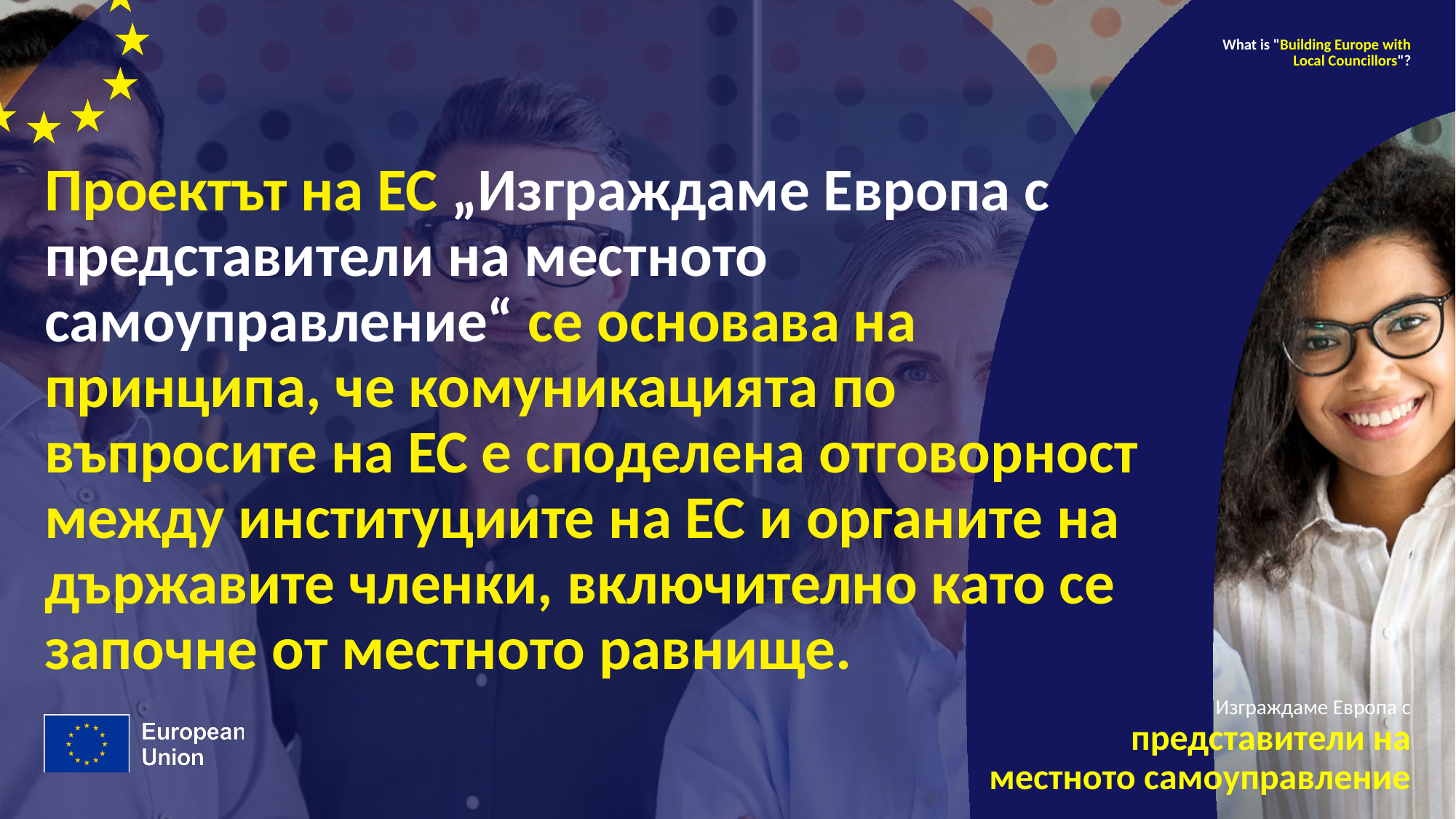

What is "Building Europe with Local Councillors"?

# Проектът на ЕС „Изграждаме Европа с представители на местното самоуправление“ се основава на принципа, че комуникацията по въпросите на ЕС е споделена отговорност между институциите на ЕС и органите на държавите членки, включително като се започне от местното равнище.
Изграждаме Европа с
представители на
местното самоуправление